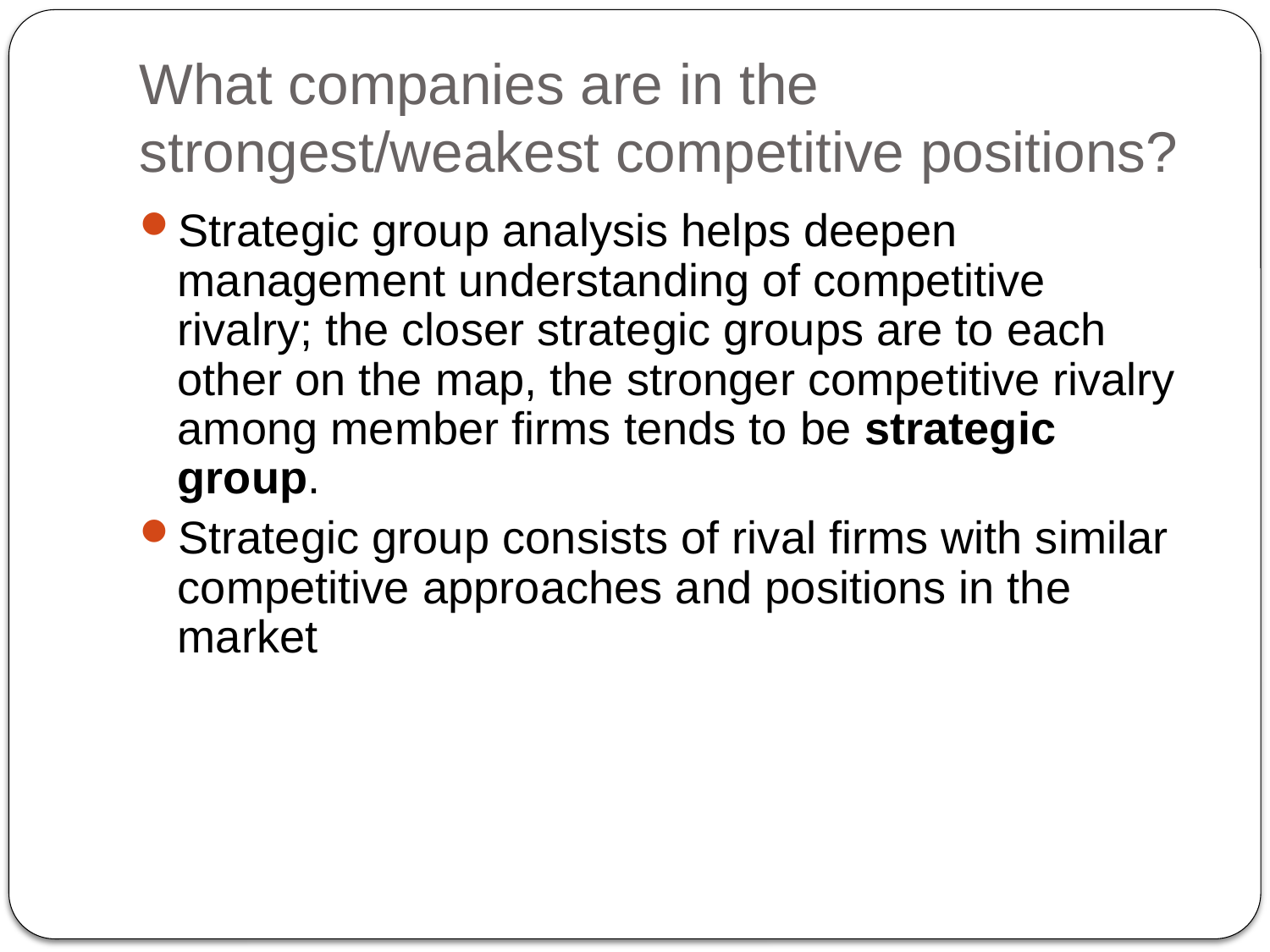

# What companies are in the strongest/weakest competitive positions?
Strategic group analysis helps deepen management understanding of competitive rivalry; the closer strategic groups are to each other on the map, the stronger competitive rivalry among member firms tends to be strategic group.
Strategic group consists of rival firms with similar competitive approaches and positions in the market